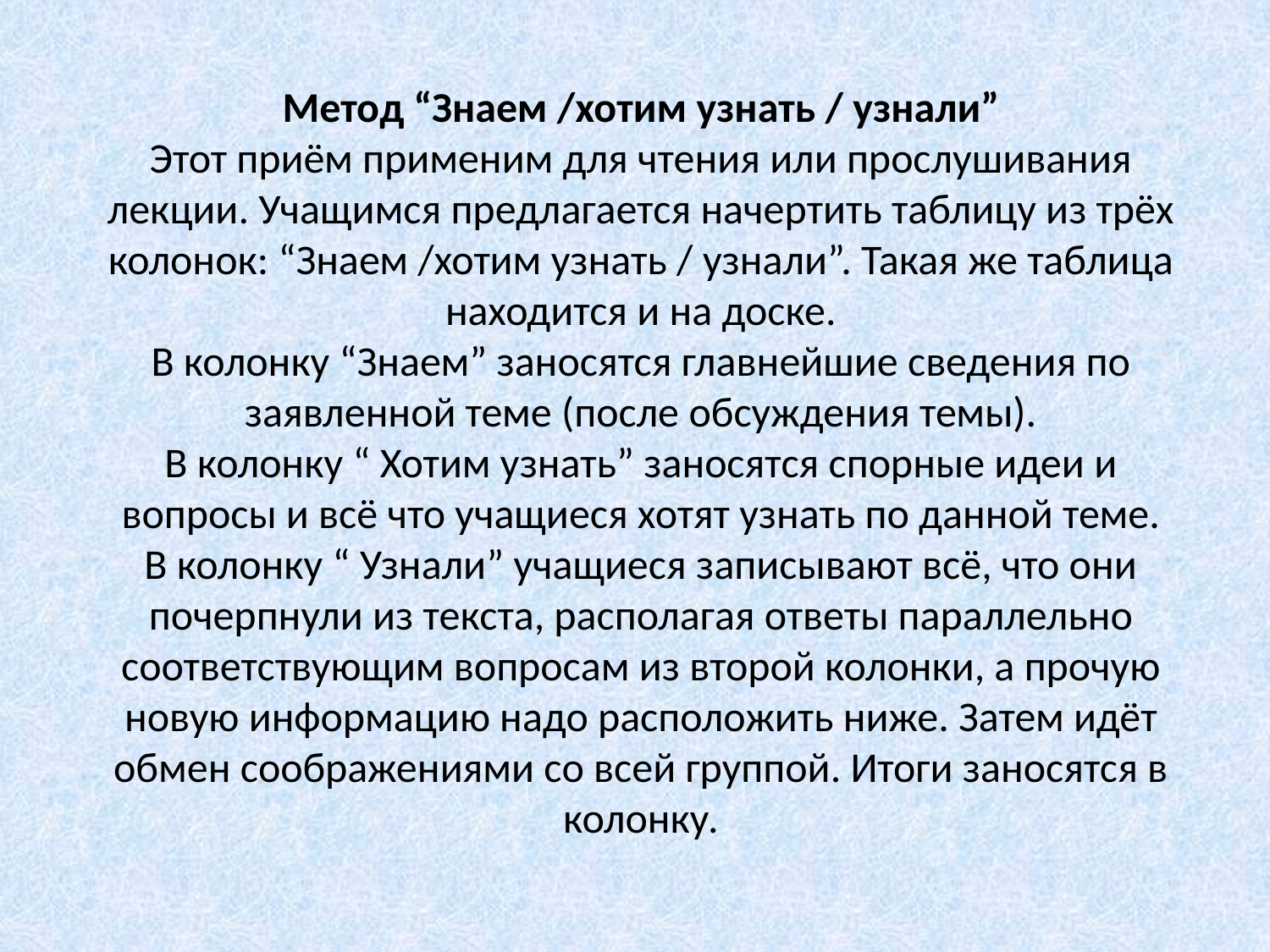

# Метод “Знаем /хотим узнать / узнали” Этот приём применим для чтения или прослушивания лекции. Учащимся предлагается начертить таблицу из трёх колонок: “Знаем /хотим узнать / узнали”. Такая же таблица находится и на доске. В колонку “Знаем” заносятся главнейшие сведения по заявленной теме (после обсуждения темы). В колонку “ Хотим узнать” заносятся спорные идеи и вопросы и всё что учащиеся хотят узнать по данной теме. В колонку “ Узнали” учащиеся записывают всё, что они почерпнули из текста, располагая ответы параллельно соответствующим вопросам из второй колонки, а прочую новую информацию надо расположить ниже. Затем идёт обмен соображениями со всей группой. Итоги заносятся в колонку.